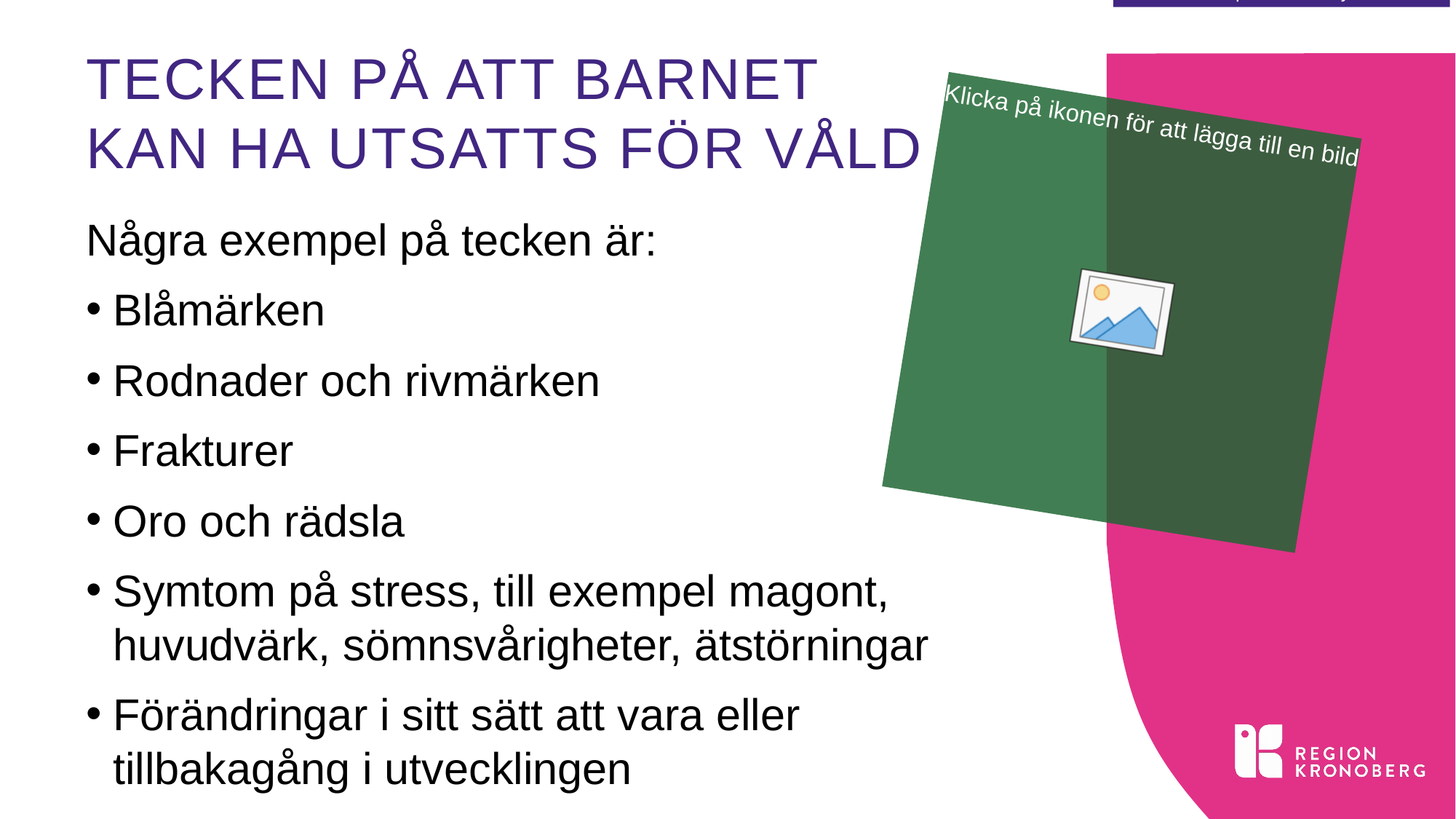

# Tecken på att barnet kan ha utsatts för våld

Några exempel på tecken är:
Blåmärken
Rodnader och rivmärken
Frakturer
Oro och rädsla
Symtom på stress, till exempel magont, huvudvärk, sömnsvårigheter, ätstörningar
Förändringar i sitt sätt att vara eller tillbakagång i utvecklingen